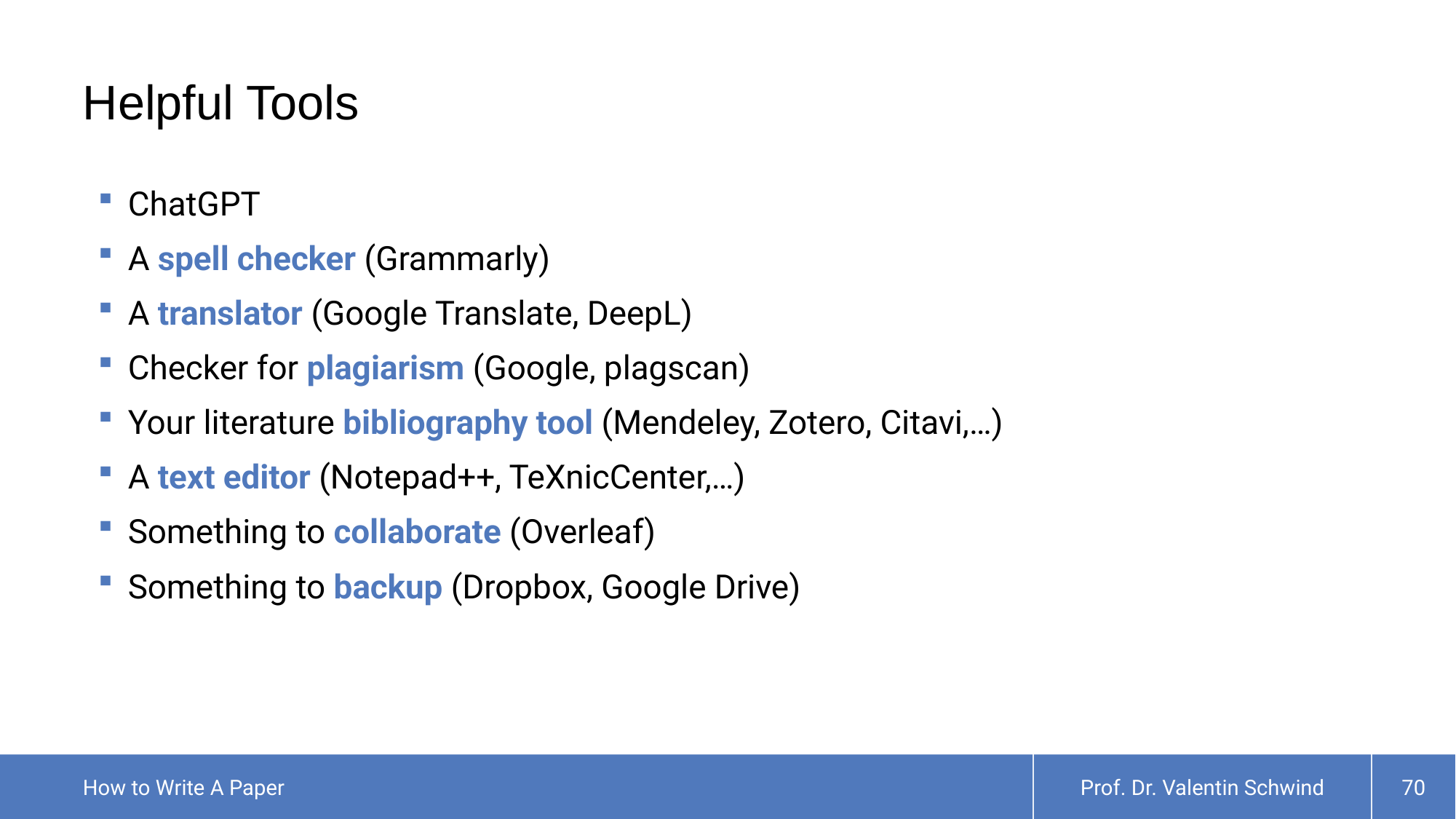

# Helpful Tools
ChatGPT
A spell checker (Grammarly)
A translator (Google Translate, DeepL)
Checker for plagiarism (Google, plagscan)
Your literature bibliography tool (Mendeley, Zotero, Citavi,…)
A text editor (Notepad++, TeXnicCenter,…)
Something to collaborate (Overleaf)
Something to backup (Dropbox, Google Drive)

How to Write A Paper
Prof. Dr. Valentin Schwind
70